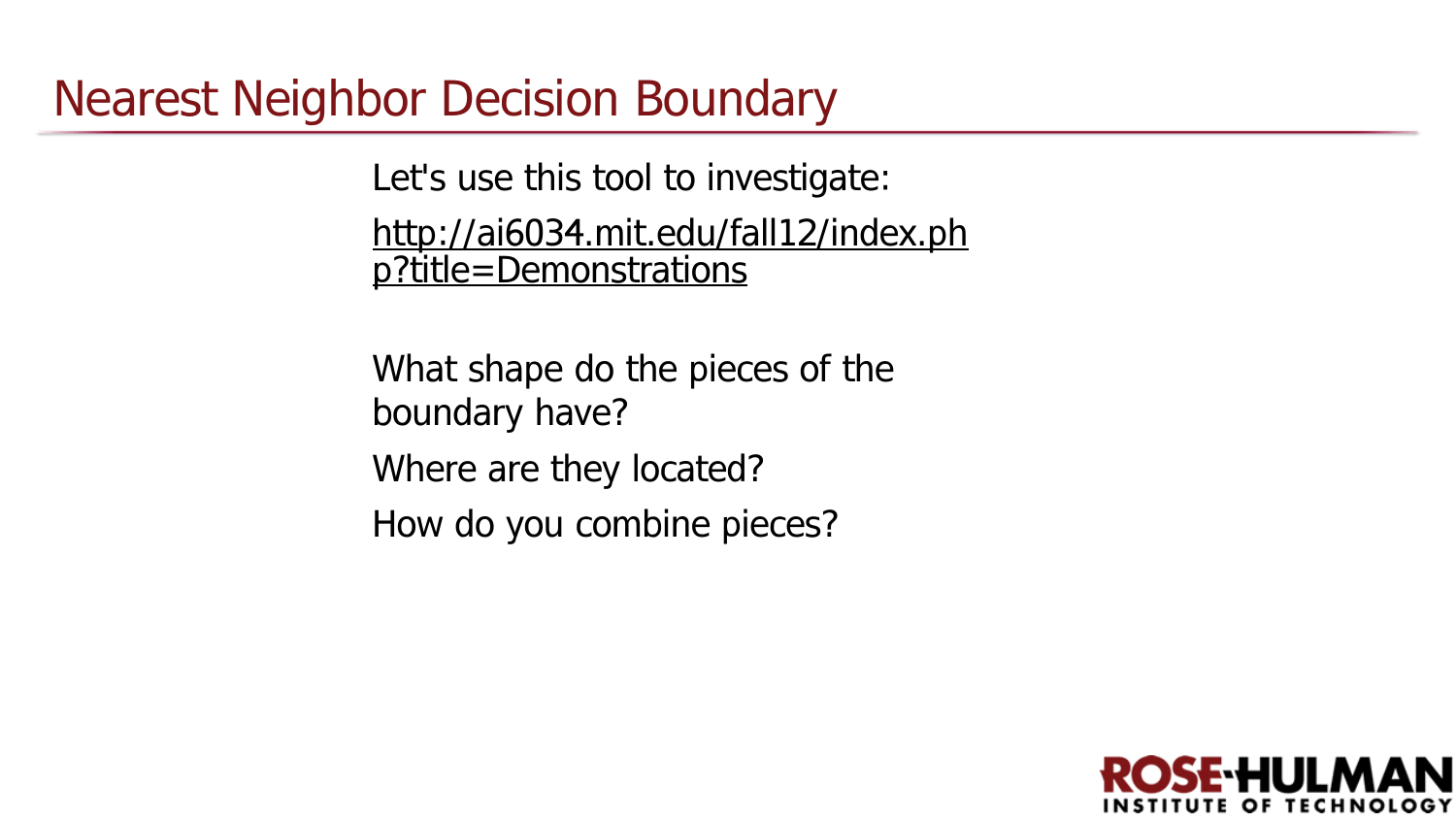

# Nearest Neighbor Decision Boundary
Let's use this tool to investigate:
http://ai6034.mit.edu/fall12/index.php?title=Demonstrations
What shape do the pieces of the boundary have?
Where are they located?
How do you combine pieces?